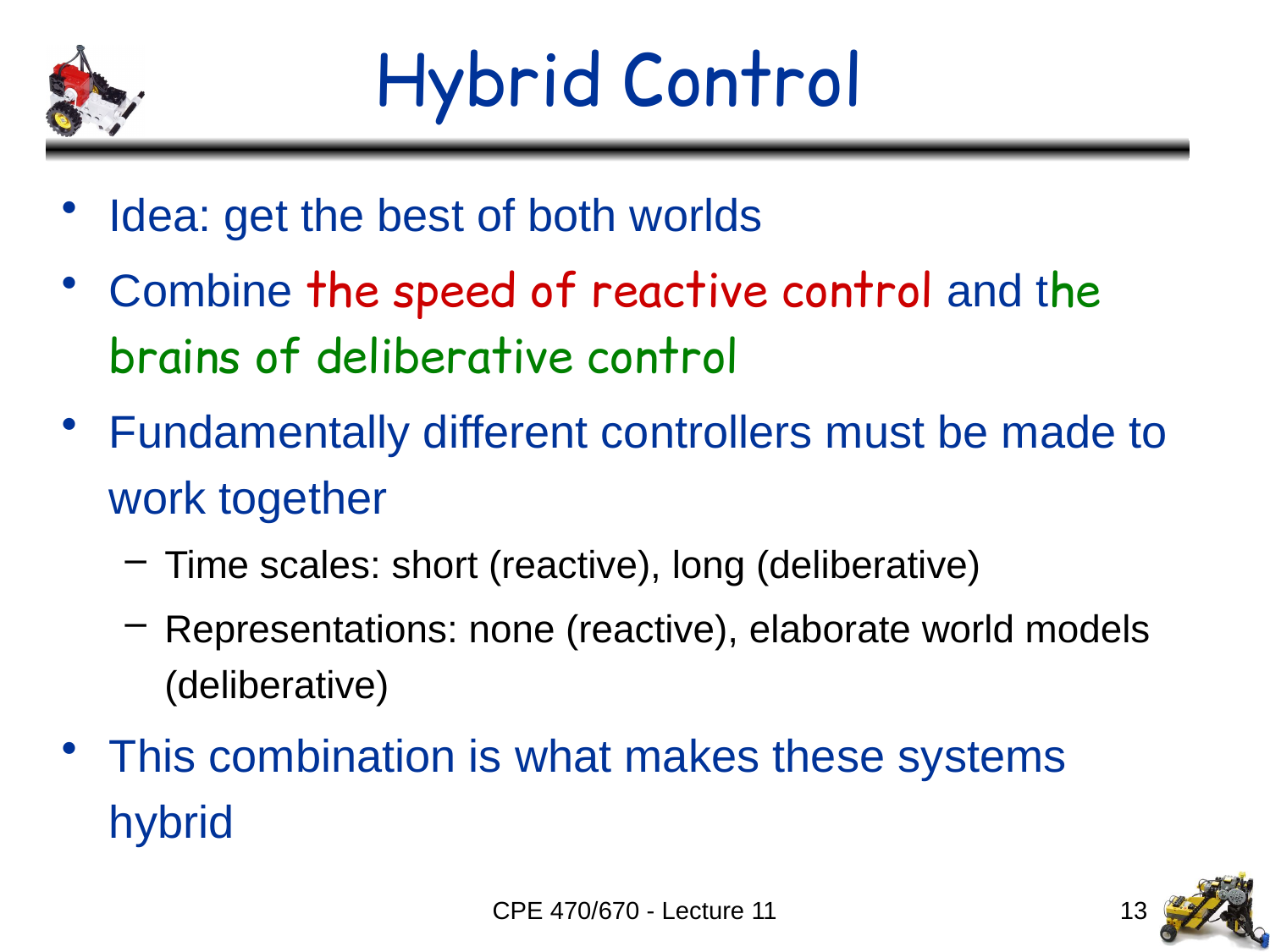

# Hybrid Control
Idea: get the best of both worlds
Combine the speed of reactive control and the brains of deliberative control
Fundamentally different controllers must be made to work together
Time scales: short (reactive), long (deliberative)
Representations: none (reactive), elaborate world models (deliberative)
This combination is what makes these systems hybrid
CPE 470/670 - Lecture 11
13